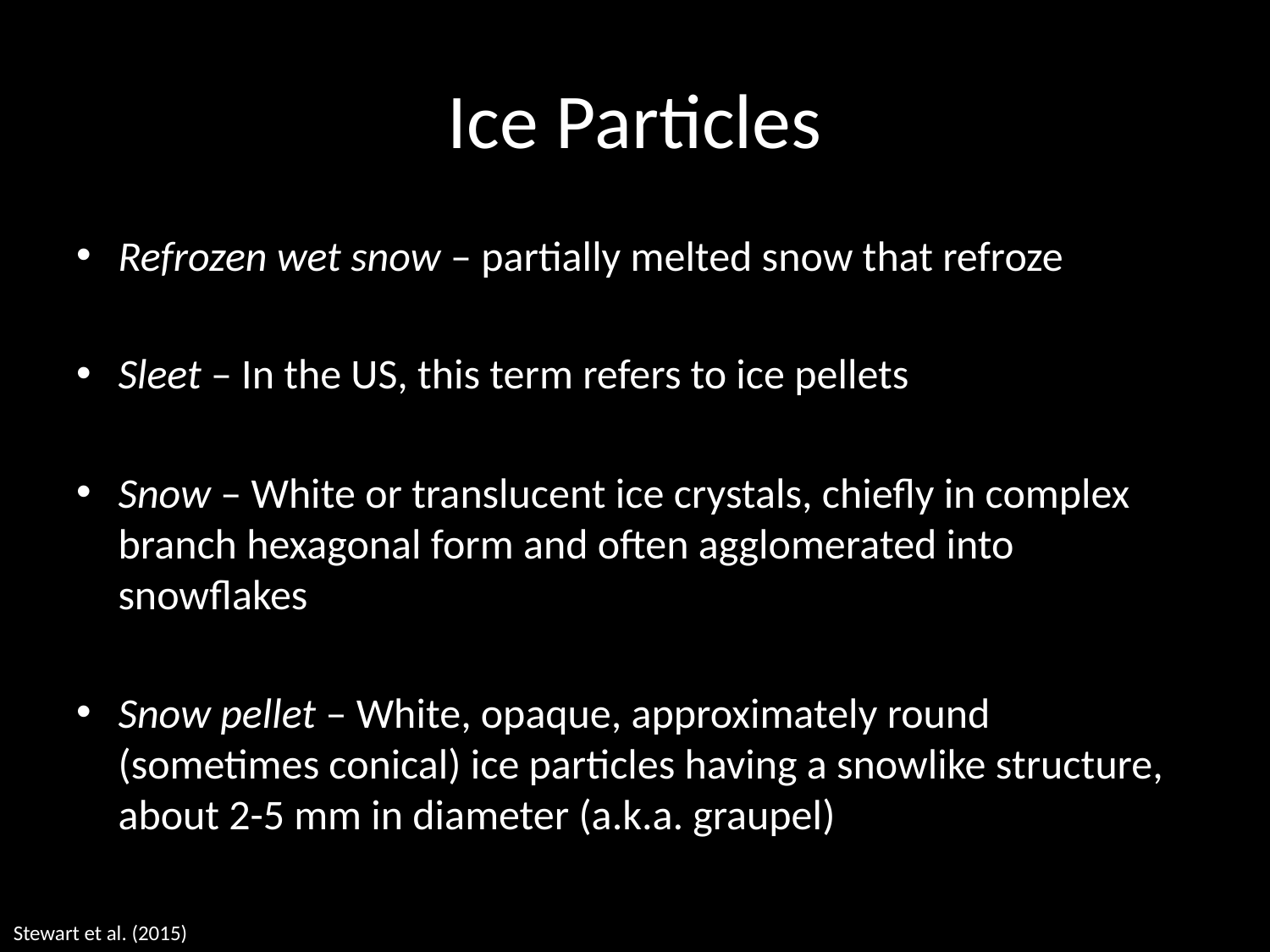

# Ice Particles
Refrozen wet snow – partially melted snow that refroze

Sleet – In the US, this term refers to ice pellets

Snow – White or translucent ice crystals, chiefly in complex branch hexagonal form and often agglomerated into snowflakes

Snow pellet – White, opaque, approximately round (sometimes conical) ice particles having a snowlike structure, about 2-5 mm in diameter (a.k.a. graupel)
Stewart et al. (2015)